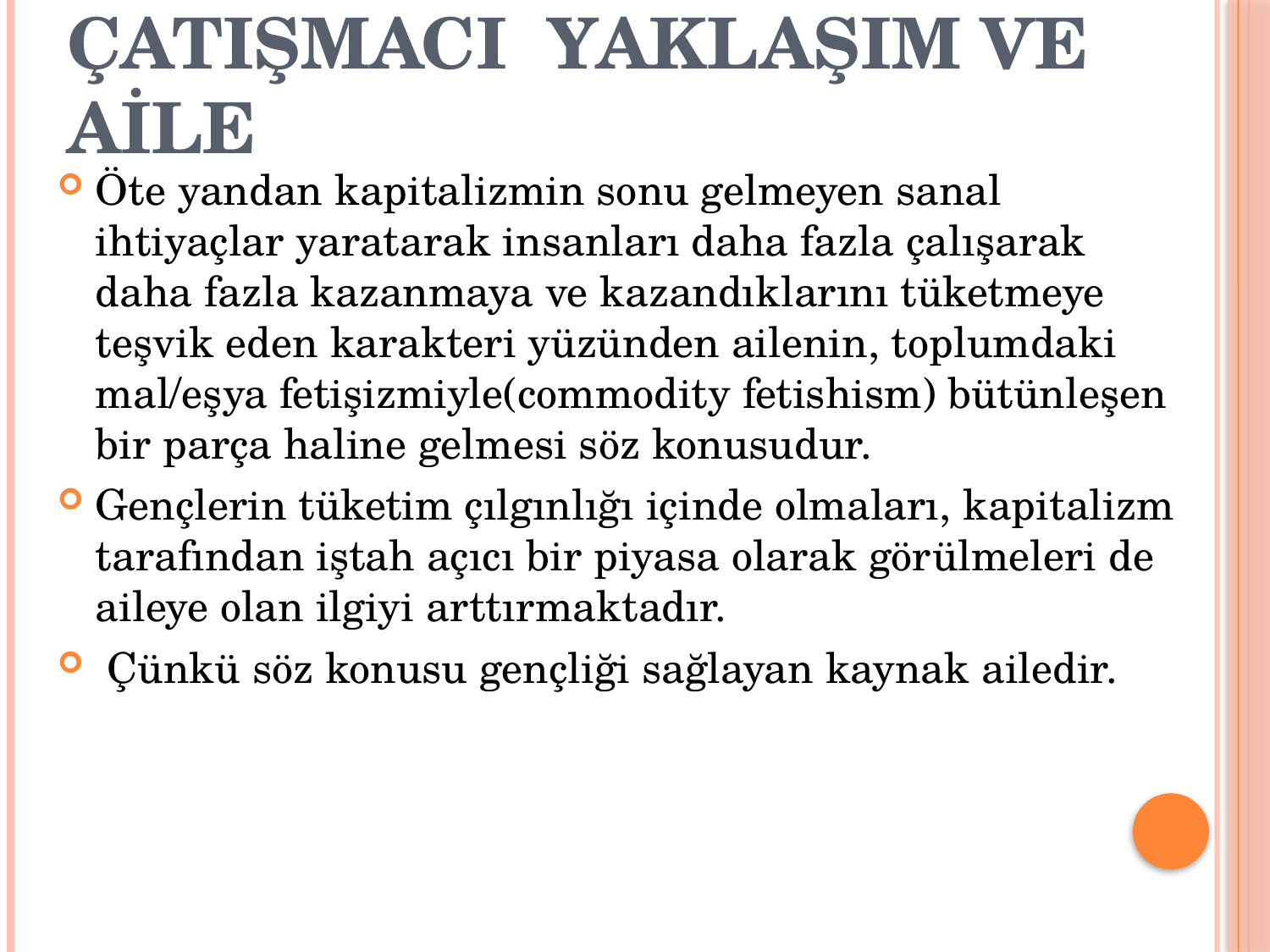

# Çatışmacı  Yaklaşım ve Aile
Öte yandan kapitalizmin sonu gelmeyen sanal ihtiyaçlar yaratarak insanları daha fazla çalışarak daha fazla kazanmaya ve kazandıklarını tüketmeye teşvik eden karakteri yüzünden ailenin, toplumdaki mal/eşya fetişizmiyle(commodity fetishism) bütünleşen bir parça haline gelmesi söz konusudur.
Gençlerin tüketim çılgınlığı içinde olmaları, kapitalizm tarafından iştah açıcı bir piyasa olarak görülmeleri de aileye olan ilgiyi arttırmaktadır.
 Çünkü söz konusu gençliği sağlayan kaynak ailedir.